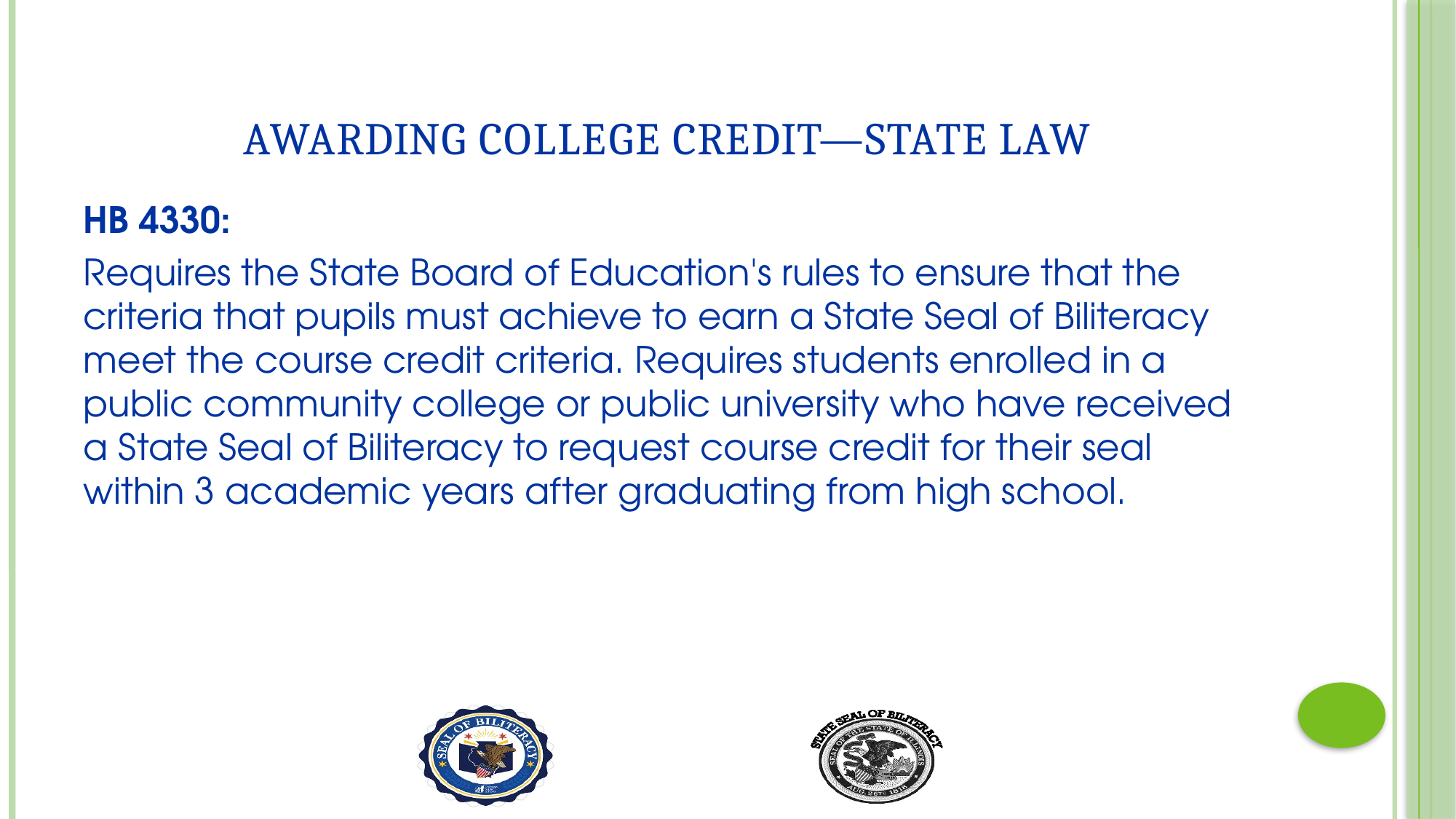

# Awarding College Credit—State Law
HB 4330:
Requires the State Board of Education's rules to ensure that the criteria that pupils must achieve to earn a State Seal of Biliteracy meet the course credit criteria. Requires students enrolled in a public community college or public university who have received a State Seal of Biliteracy to request course credit for their seal within 3 academic years after graduating from high school.